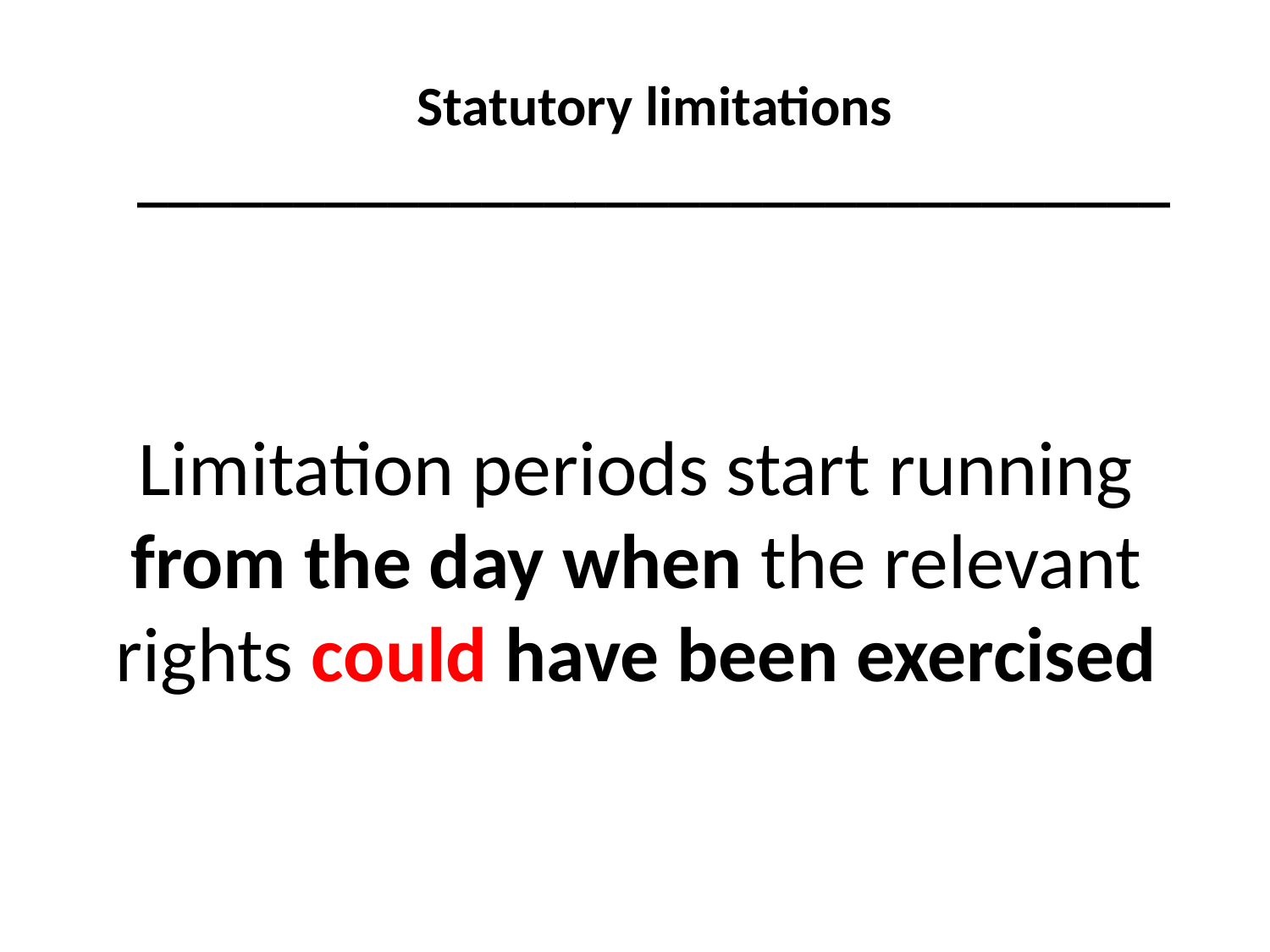

Statutory limitations
_________________________________
#
Limitation periods start running from the day when the relevant rights could have been exercised